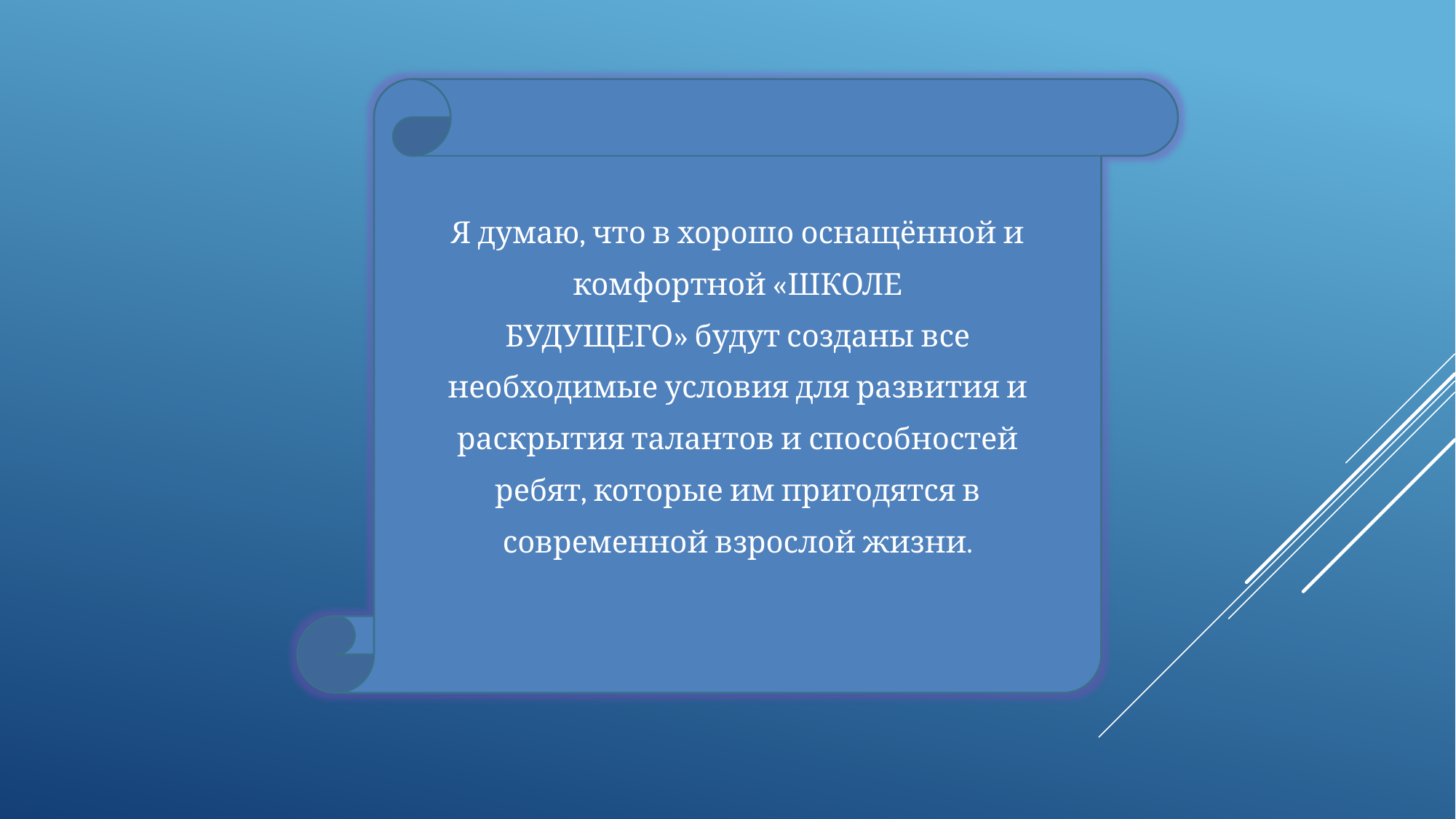

Я думаю, что в хорошо оснащённой и
комфортной «ШКОЛЕ
БУДУЩЕГО» будут созданы все
необходимые условия для развития и
раскрытия талантов и способностей
ребят, которые им пригодятся в
современной взрослой жизни.